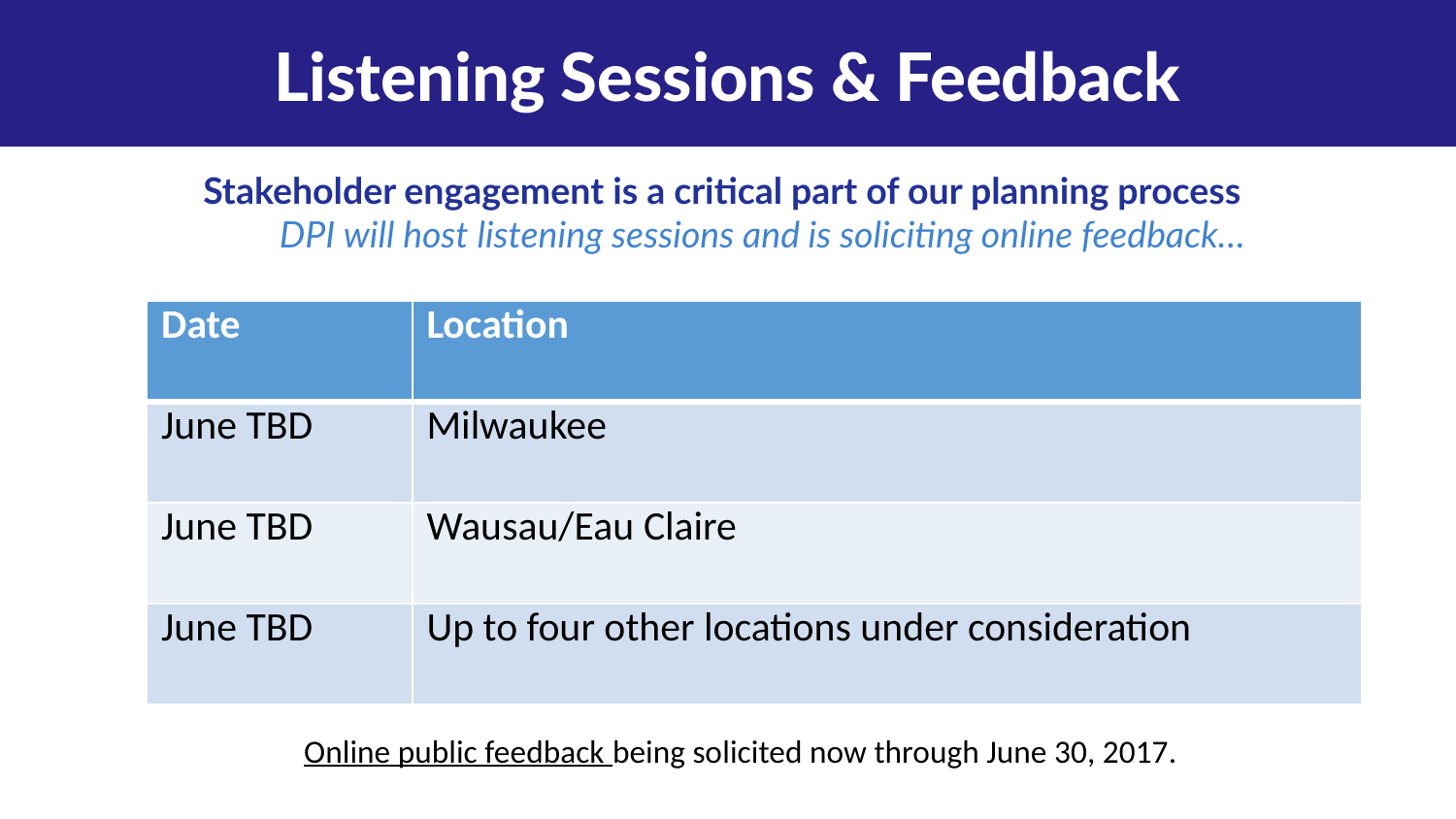

Listening Sessions & Feedback
Stakeholder engagement is a critical part of our planning process
DPI will host listening sessions and is soliciting online feedback…

| Date | Location |
| --- | --- |
| June TBD | Milwaukee |
| June TBD | Wausau/Eau Claire |
| June TBD | Up to four other locations under consideration |
Online public feedback being solicited now through June 30, 2017.